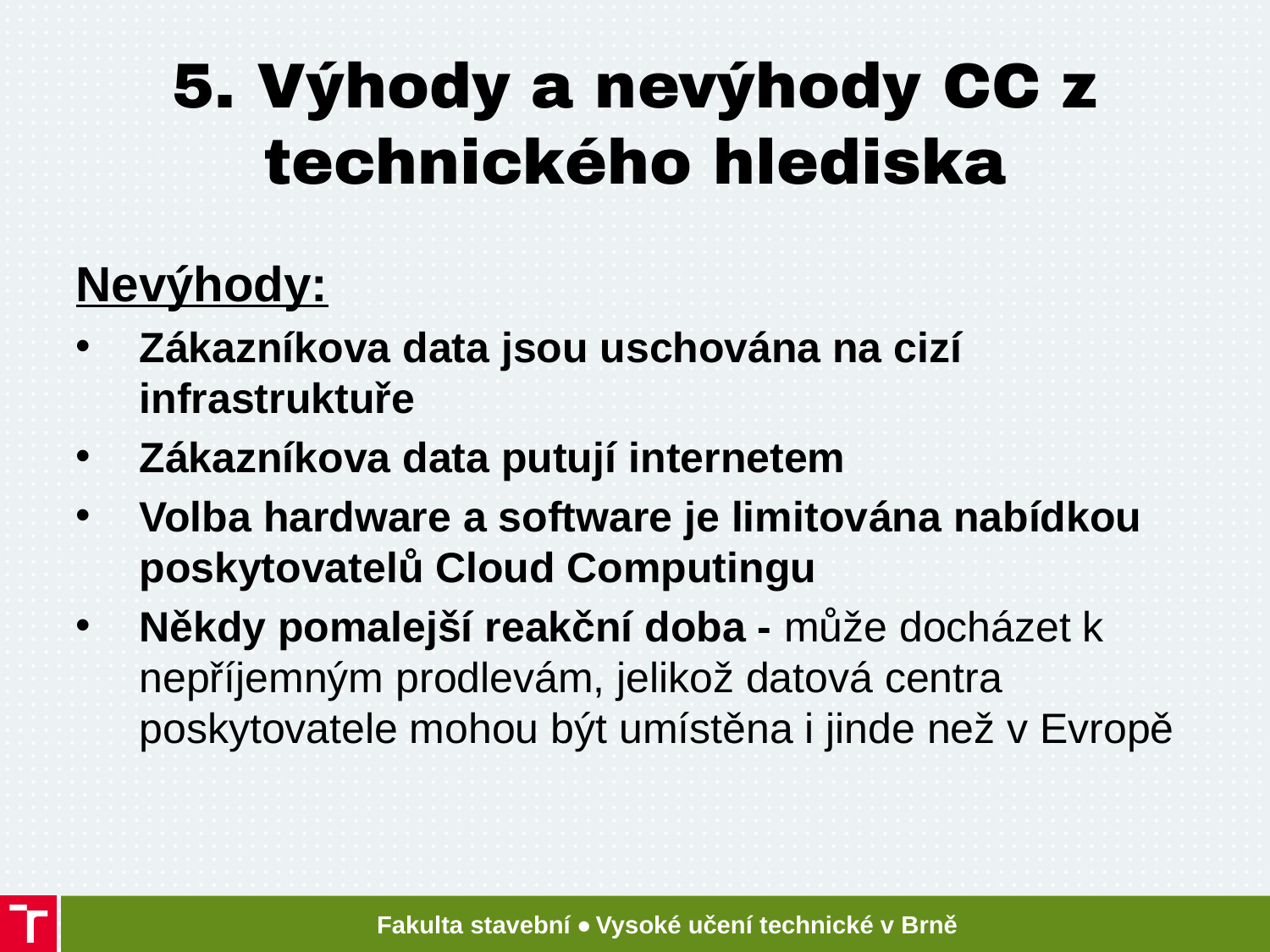

# 5. Výhody a nevýhody CC z technického hlediska
Nevýhody:
Zákazníkova data jsou uschována na cizí infrastruktuře
Zákazníkova data putují internetem
Volba hardware a software je limitována nabídkou poskytovatelů Cloud Computingu
Někdy pomalejší reakční doba - může docházet k nepříjemným prodlevám, jelikož datová centra poskytovatele mohou být umístěna i jinde než v Evropě